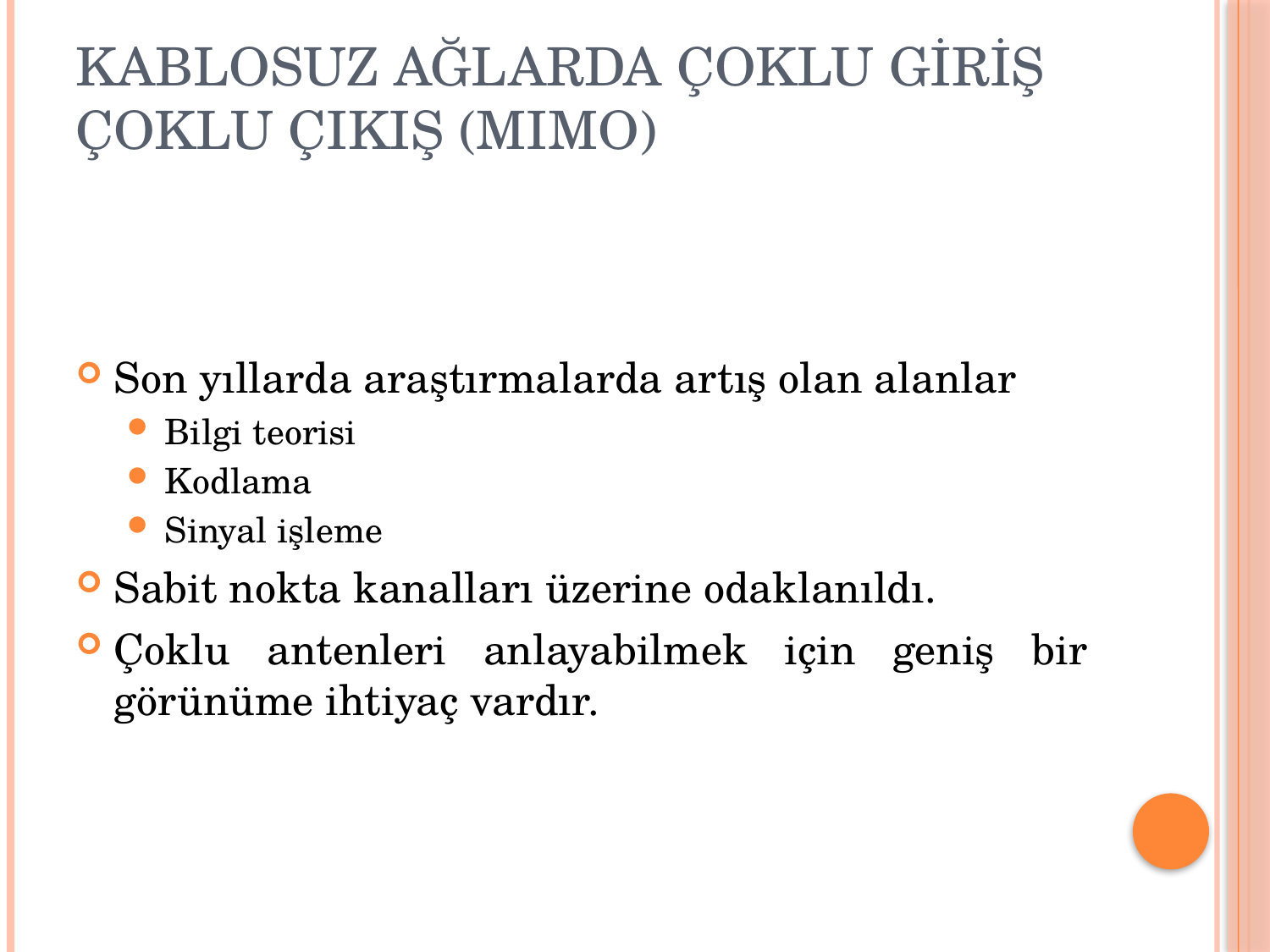

# Kablosuz Ağlarda Çoklu Giriş Çoklu Çıkış (MIMO)

Son yıllarda araştırmalarda artış olan alanlar
Bilgi teorisi
Kodlama
Sinyal işleme
Sabit nokta kanalları üzerine odaklanıldı.
Çoklu antenleri anlayabilmek için geniş bir görünüme ihtiyaç vardır.